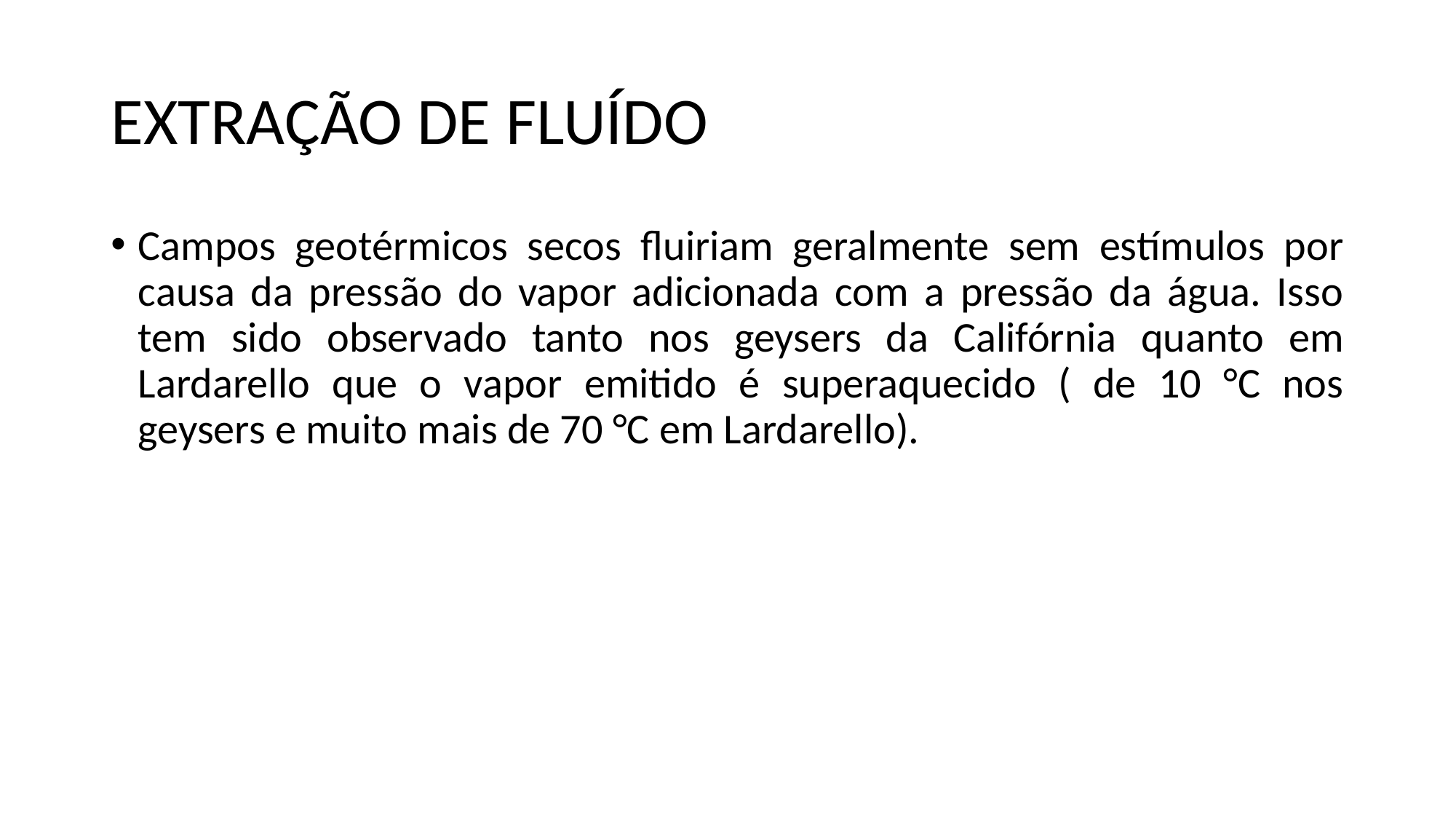

# EXTRAÇÃO DE FLUÍDO
Campos geotérmicos secos fluiriam geralmente sem estímulos por causa da pressão do vapor adicionada com a pressão da água. Isso tem sido observado tanto nos geysers da Califórnia quanto em Lardarello que o vapor emitido é superaquecido ( de 10 °C nos geysers e muito mais de 70 °C em Lardarello).